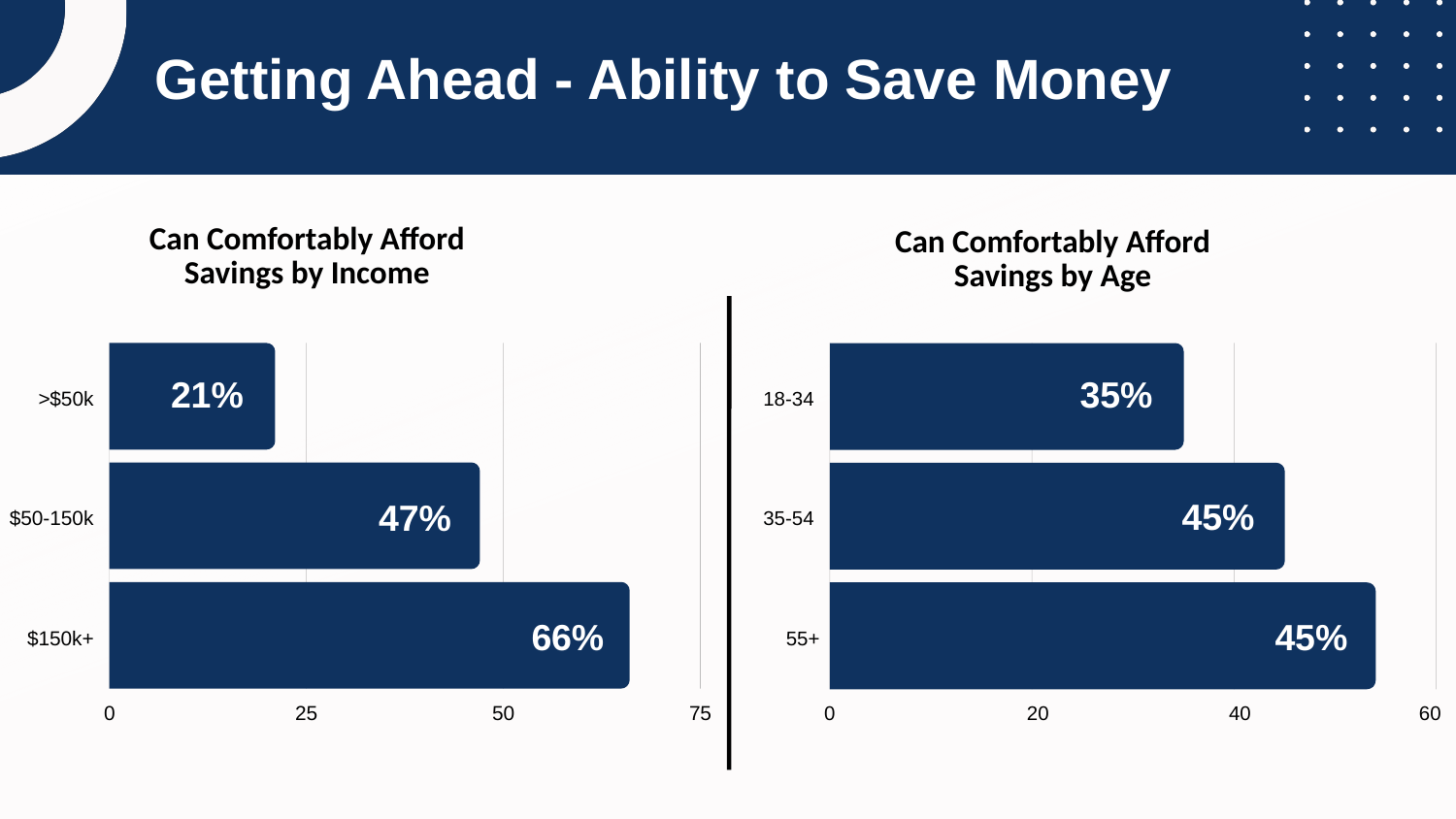

Getting Ahead - Ability to Save Money
Can Comfortably Afford Savings by Income
Can Comfortably Afford Savings by Age

>$50k
$50-150k
$150k+
0
25
50
75

18-34
35-54
55+
20
40
60
0
21%
35%
45%
47%
66%
45%